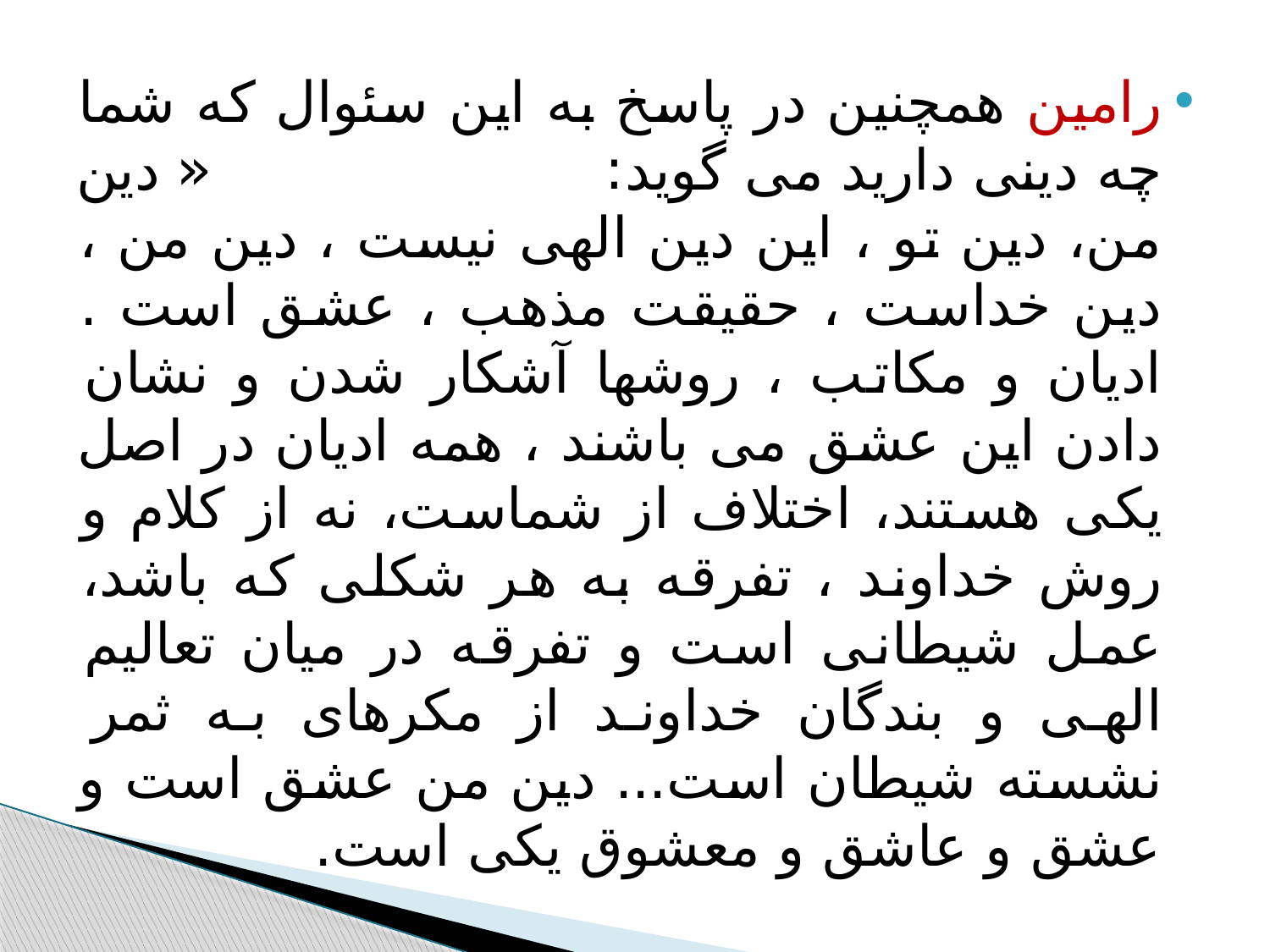

#
رامین همچنین در پاسخ به این سئوال که شما چه دینی دارید می گوید:                      « دین من، دین تو ، این دین الهی نیست ، دین من ، دین خداست ، حقیقت مذهب ، عشق است . ادیان و مکاتب ، روشها آشکار شدن و نشان دادن این عشق می باشند ، همه ادیان در اصل یکی هستند، اختلاف از شماست، نه از کلام و روش خداوند ، تفرقه به هر شکلی که باشد، عمل شیطانی است و تفرقه در میان تعالیم الهی و بندگان خداوند از مکرهای به ثمر نشسته شیطان است... دین من عشق است و عشق و عاشق و معشوق یکی است.